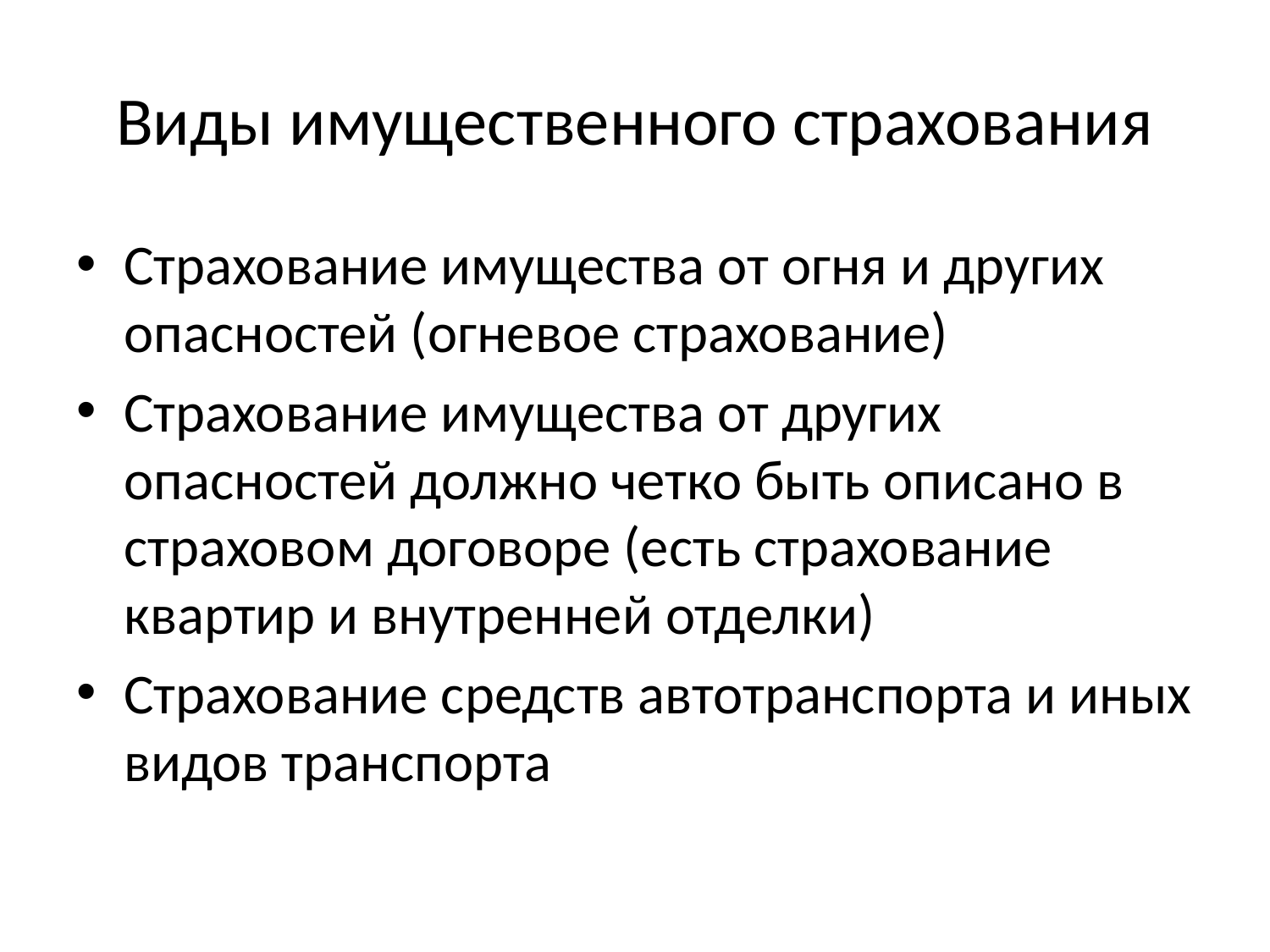

# Виды имущественного страхования
Страхование имущества от огня и других опасностей (огневое страхование)
Страхование имущества от других опасностей должно четко быть описано в страховом договоре (есть страхование квартир и внутренней отделки)
Страхование средств автотранспорта и иных видов транспорта